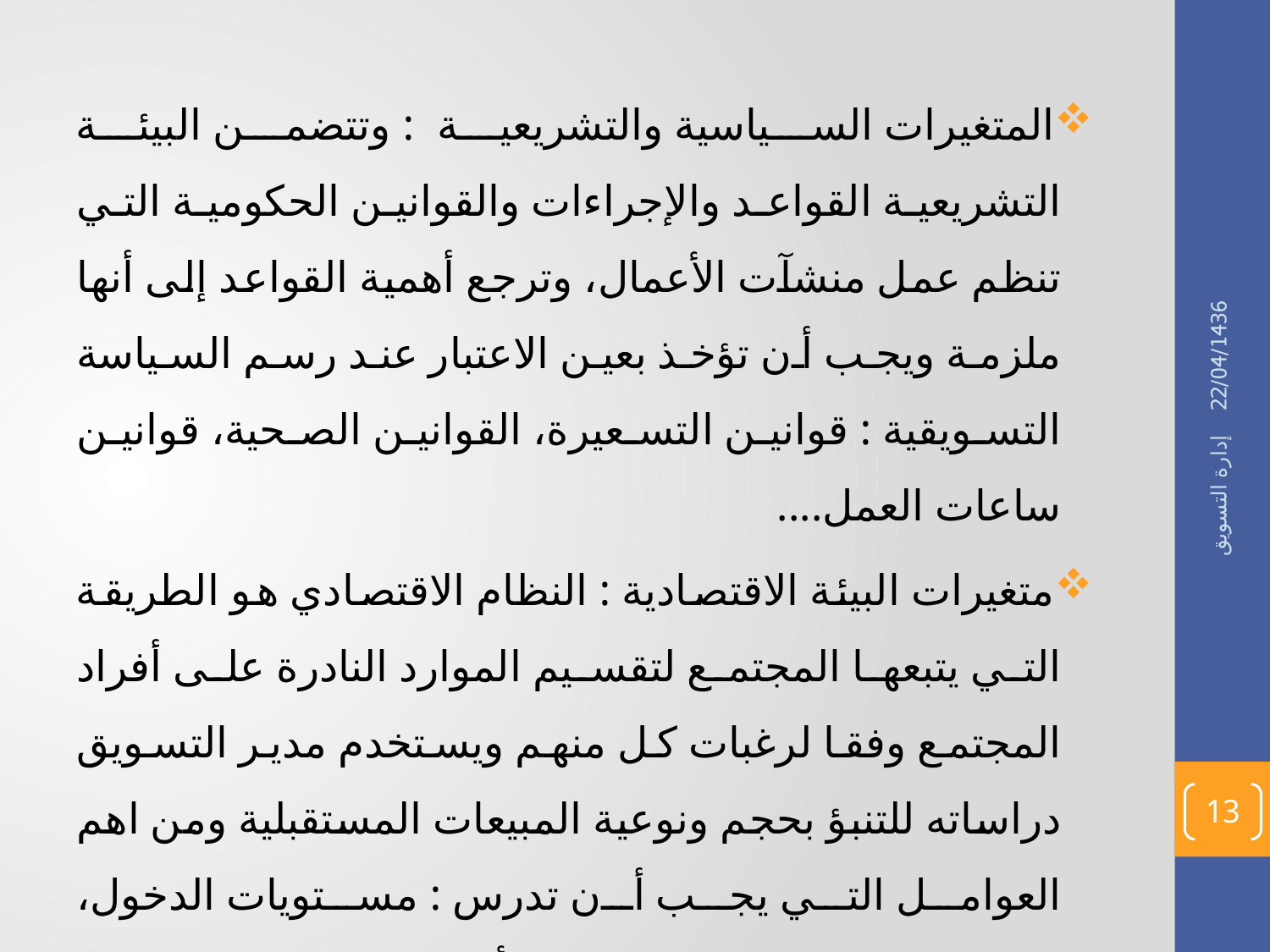

المتغيرات السياسية والتشريعية  : وتتضمن البيئة التشريعية القواعد والإجراءات والقوانين الحكومية التي تنظم عمل منشآت الأعمال، وترجع أهمية القواعد إلى أنها ملزمة ويجب أن تؤخذ بعين الاعتبار عند رسم السياسة التسويقية : قوانين التسعيرة، القوانين الصحية، قوانين ساعات العمل....
متغيرات البيئة الاقتصادية : النظام الاقتصادي هو الطريقة التي يتبعها المجتمع لتقسيم الموارد النادرة على أفراد المجتمع وفقا لرغبات كل منهم ويستخدم مدير التسويق دراساته للتنبؤ بحجم ونوعية المبيعات المستقبلية ومن اهم العوامل التي يجب أن تدرس : مستويات الدخول، مستويات البطالة، مستويات الأسعار...هذا وتؤثر حالات الرواج والكساد على حجم الأعمال.

22/04/1436
إدارة التسويق
13